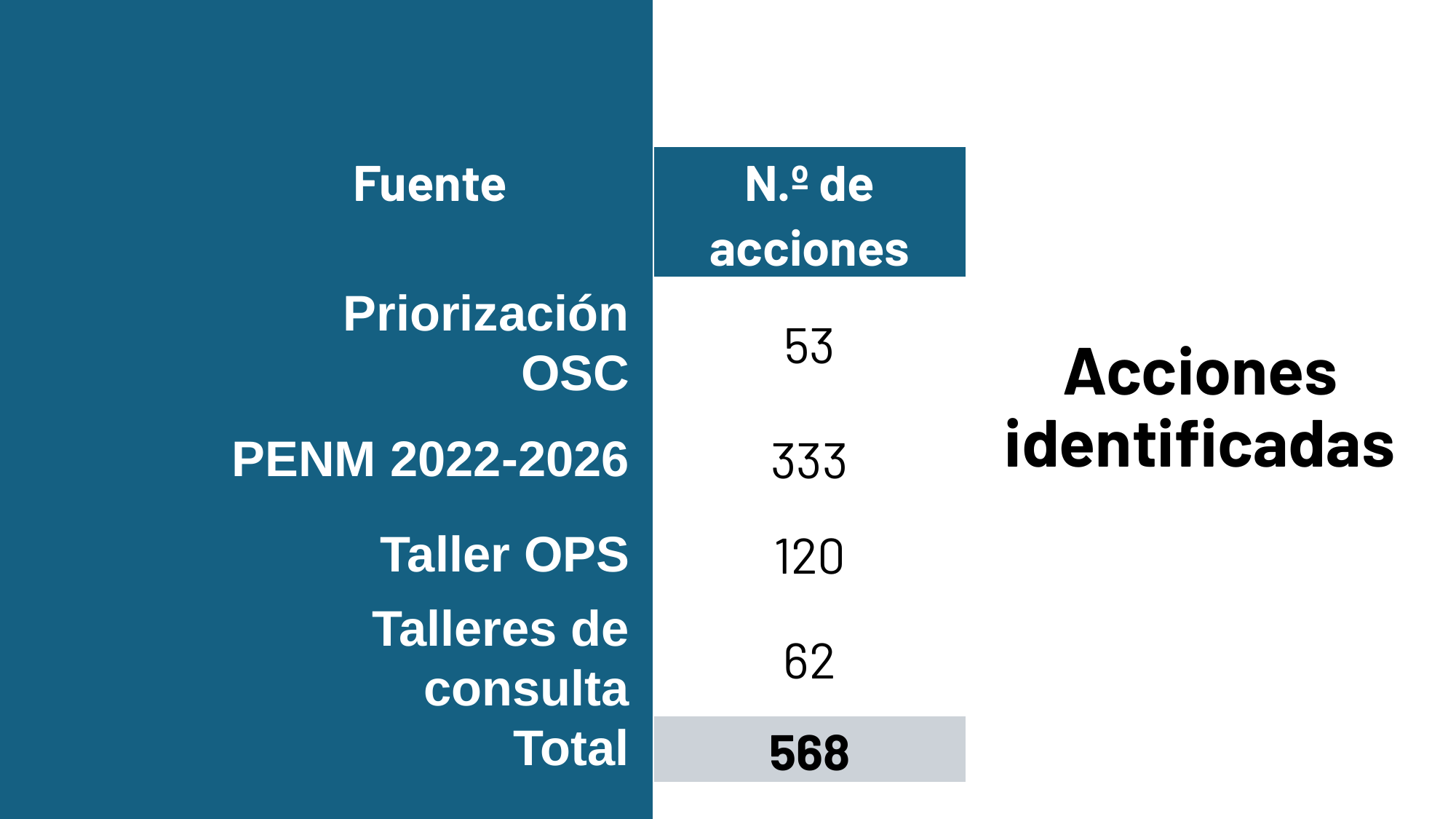

# Acciones identificadas
| Fuente | N.º de acciones |
| --- | --- |
| Priorización OSC | 53 |
| PENM 2022-2026 | 333 |
| Taller OPS | 120 |
| Talleres de consulta | 62 |
| Total | 568 |